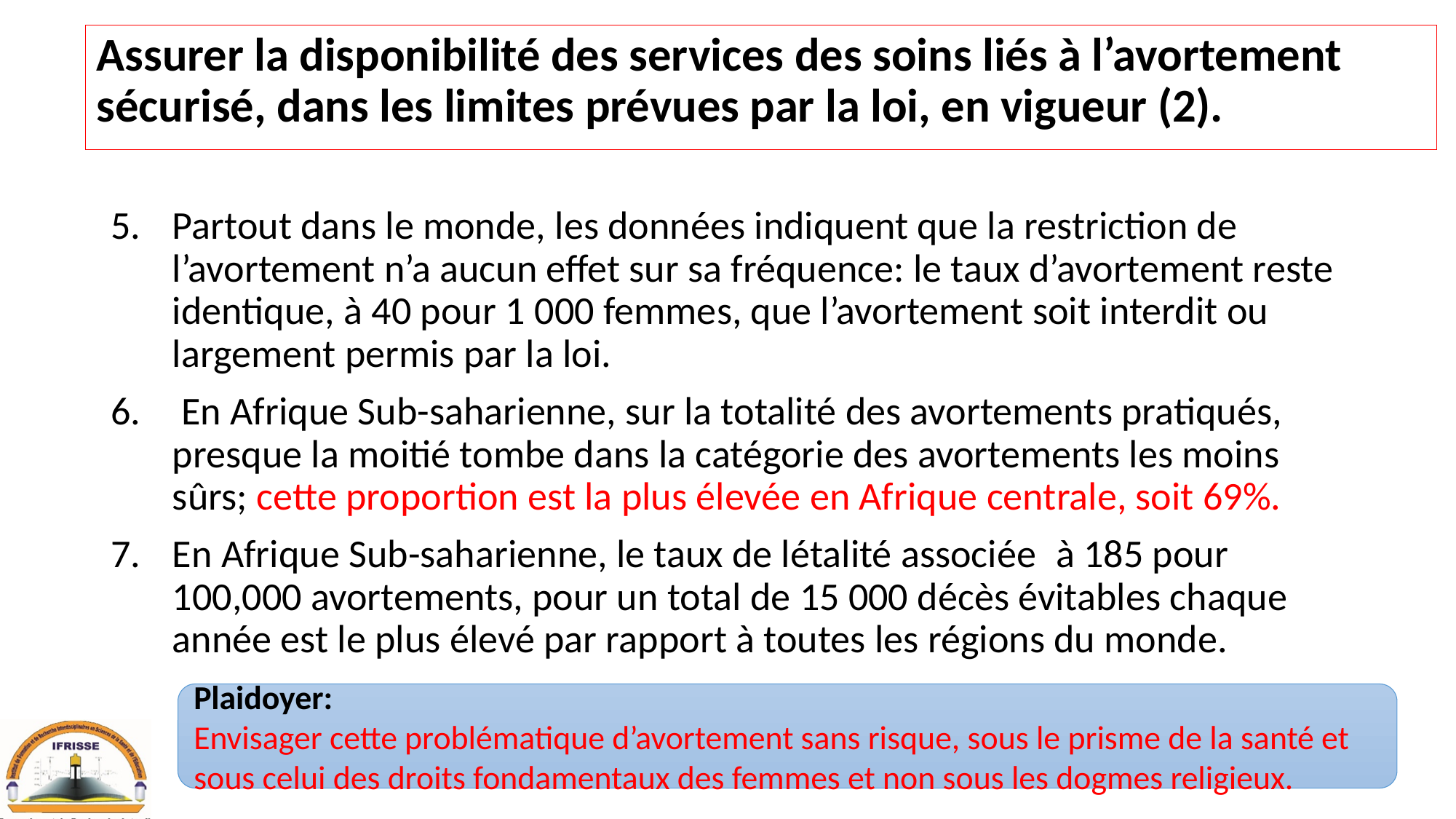

# Assurer la disponibilité des services des soins liés à l’avortement sécurisé, dans les limites prévues par la loi, en vigueur (2).
Partout dans le monde, les données indiquent que la restriction de l’avortement n’a aucun effet sur sa fréquence: le taux d’avortement reste identique, à 40 pour 1 000 femmes, que l’avortement soit interdit ou largement permis par la loi.
 En Afrique Sub-saharienne, sur la totalité des avortements pratiqués, presque la moitié tombe dans la catégorie des avortements les moins sûrs; cette proportion est la plus élevée en Afrique centrale, soit 69%.
En Afrique Sub-saharienne, le taux de létalité associée  à 185 pour 100,000 avortements, pour un total de 15 000 décès évitables chaque année est le plus élevé par rapport à toutes les régions du monde.

Plaidoyer:
Envisager cette problématique d’avortement sans risque, sous le prisme de la santé et sous celui des droits fondamentaux des femmes et non sous les dogmes religieux.